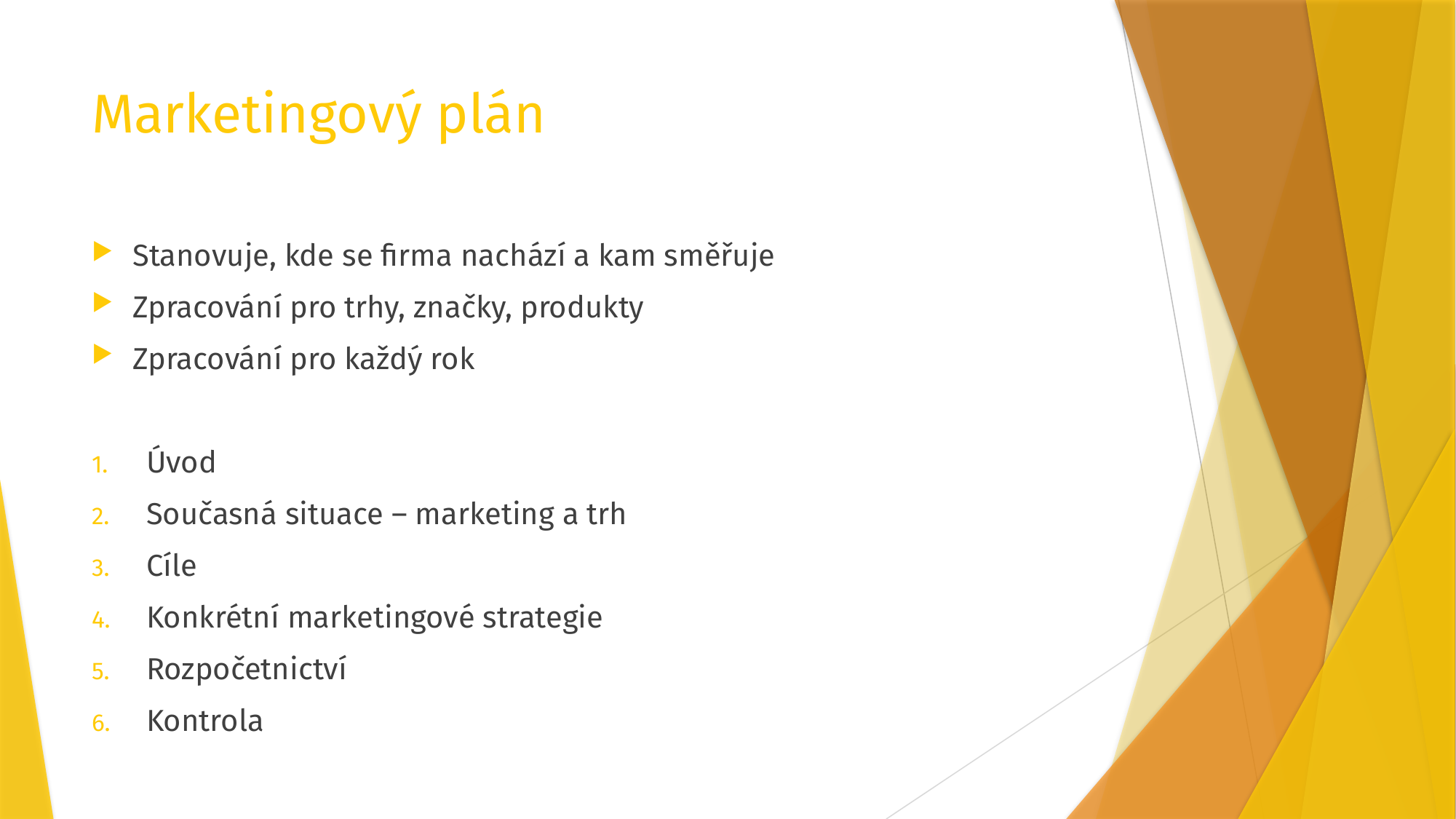

# Marketingový plán
Stanovuje, kde se firma nachází a kam směřuje
Zpracování pro trhy, značky, produkty
Zpracování pro každý rok

Úvod
Současná situace – marketing a trh
Cíle
Konkrétní marketingové strategie
Rozpočetnictví
Kontrola